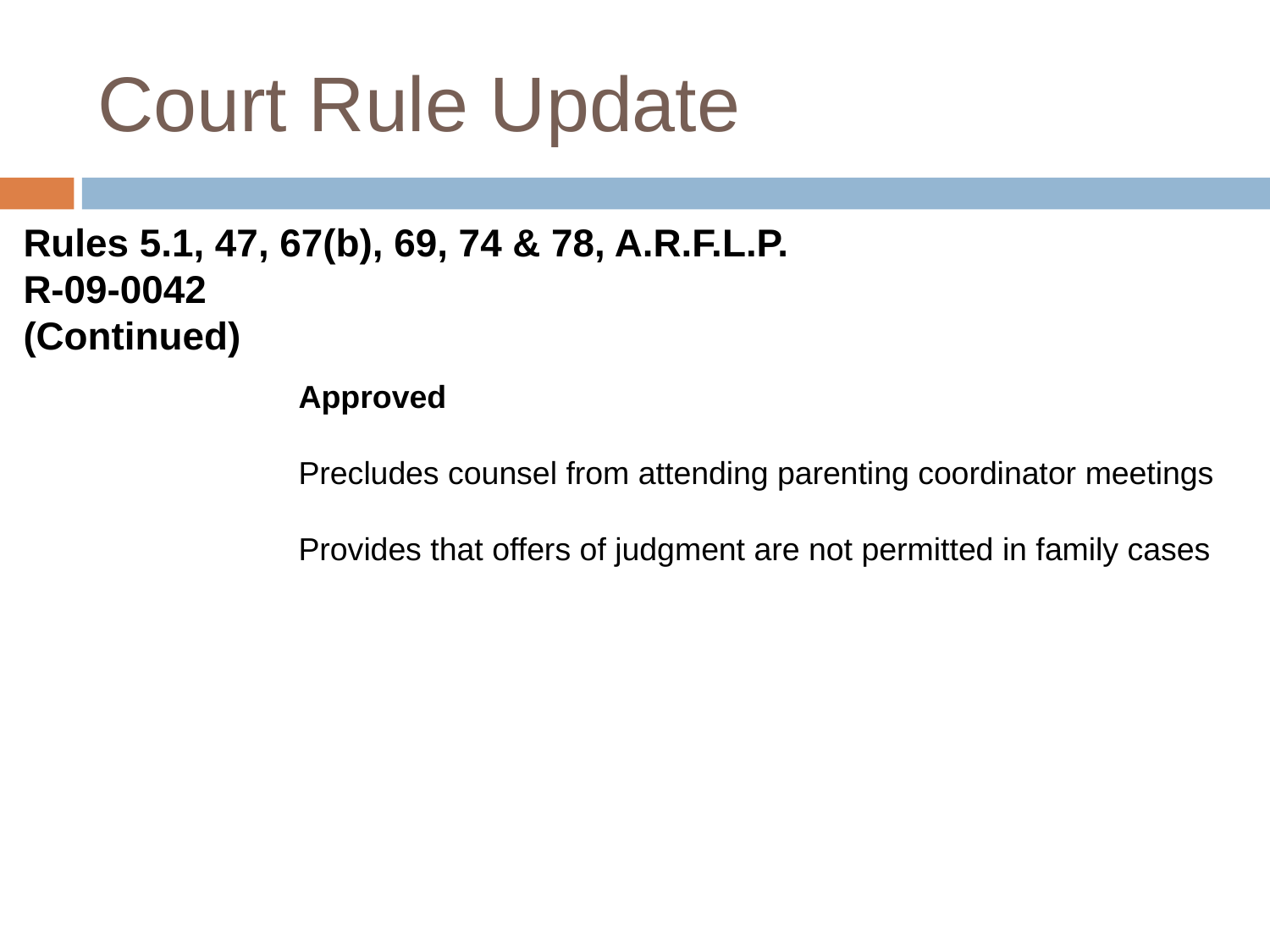

Court Rule Update
Rules 5.1, 47, 67(b), 69, 74 & 78, A.R.F.L.P.
R-09-0042
(Continued)
Approved

Precludes counsel from attending parenting coordinator meetings

Provides that offers of judgment are not permitted in family cases